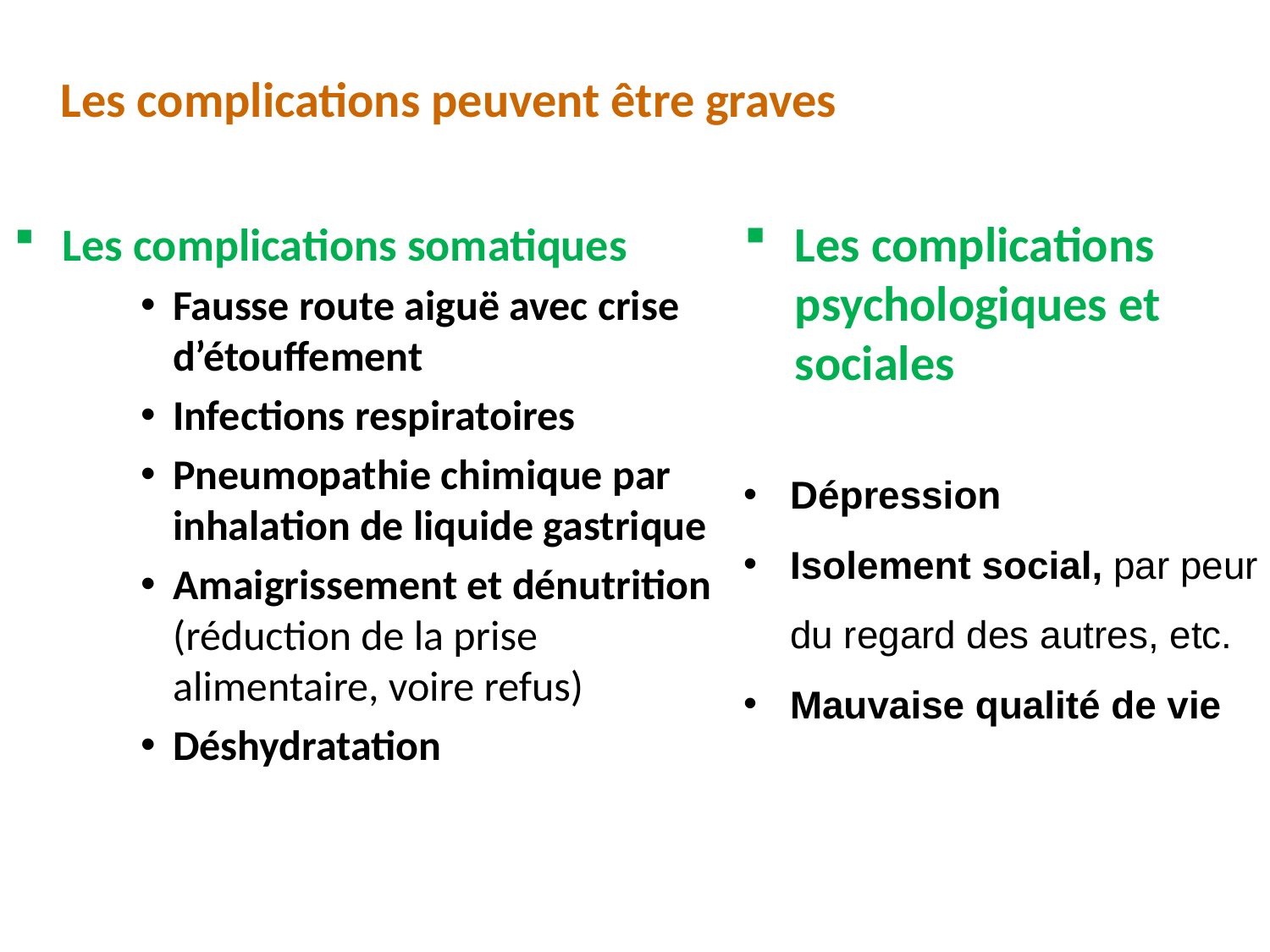

Les complications peuvent être graves

Les complications somatiques
Fausse route aiguë avec crise d’étouffement
Infections respiratoires
Pneumopathie chimique par inhalation de liquide gastrique
Amaigrissement et dénutrition (réduction de la prise alimentaire, voire refus)
Déshydratation

Les complications psychologiques et sociales

Dépression
Isolement social, par peur du regard des autres, etc.
Mauvaise qualité de vie